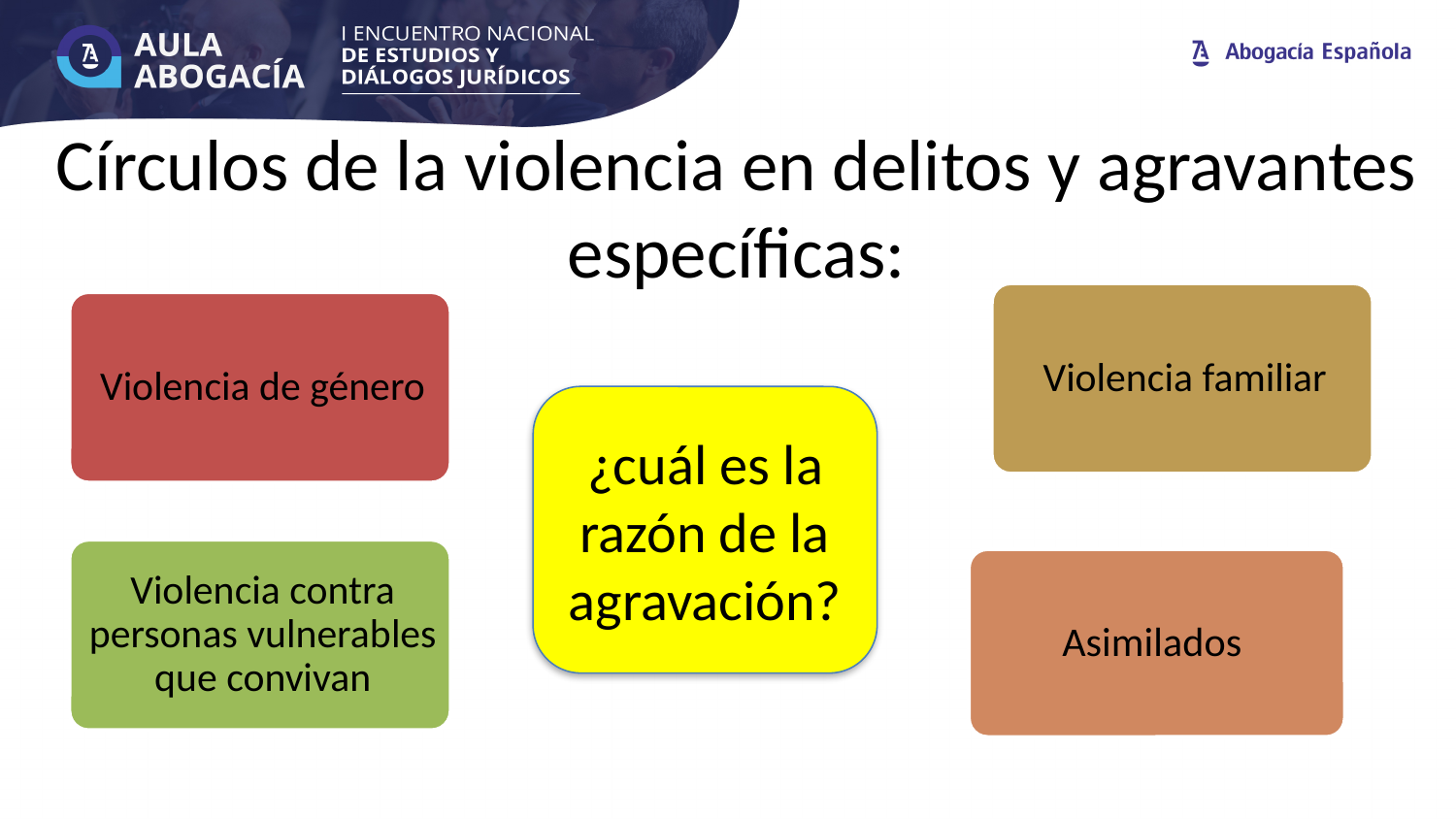

# Círculos de la violencia en delitos y agravantes específicas:
Violencia de género
Violencia familiar
Violencia contra personas vulnerables que convivan
¿cuál es la razón de la agravación?

Asimilados